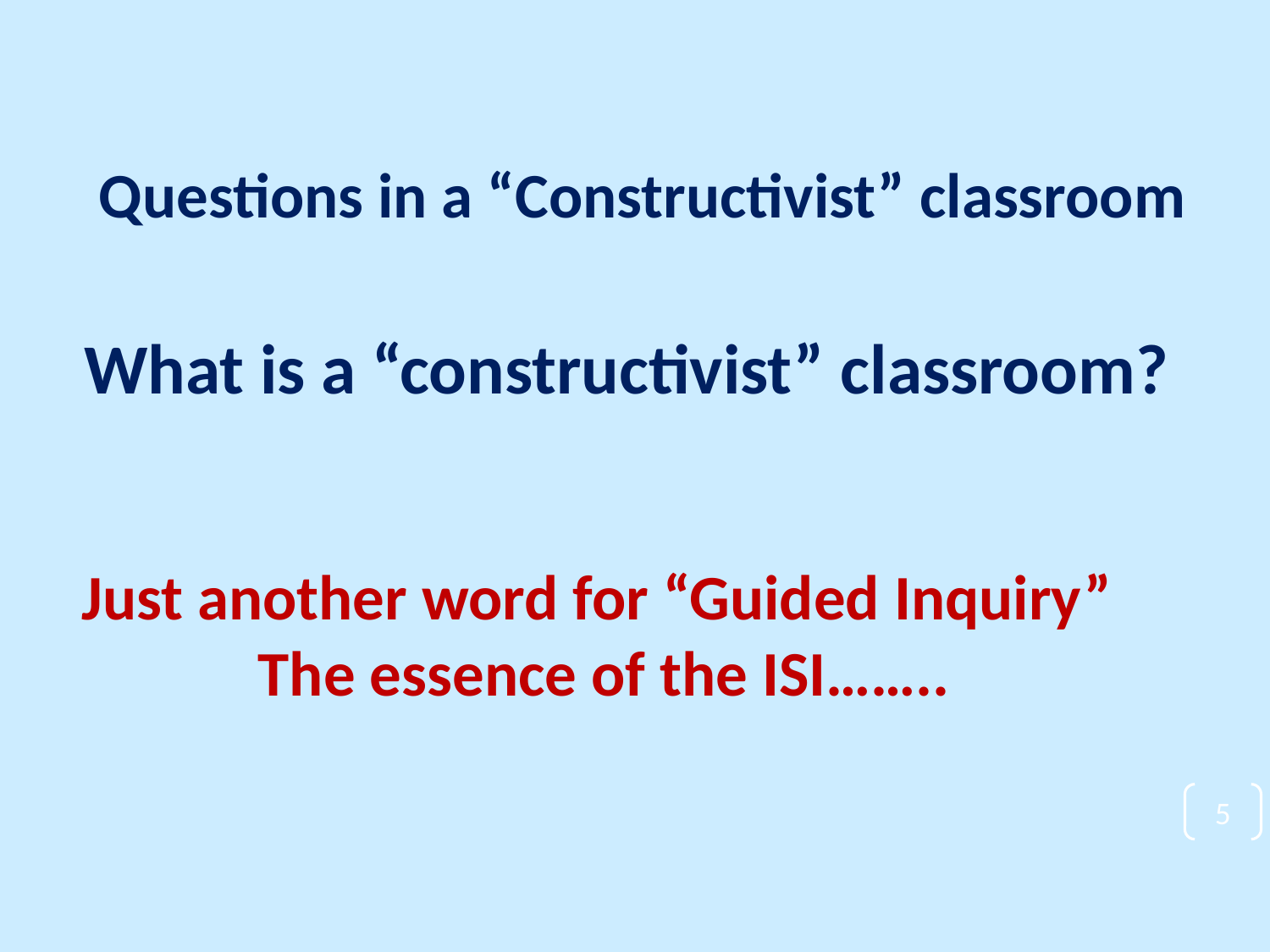

Questions in a “Constructivist” classroom
What is a “constructivist” classroom?
Just another word for “Guided Inquiry”
The essence of the ISI……..
5